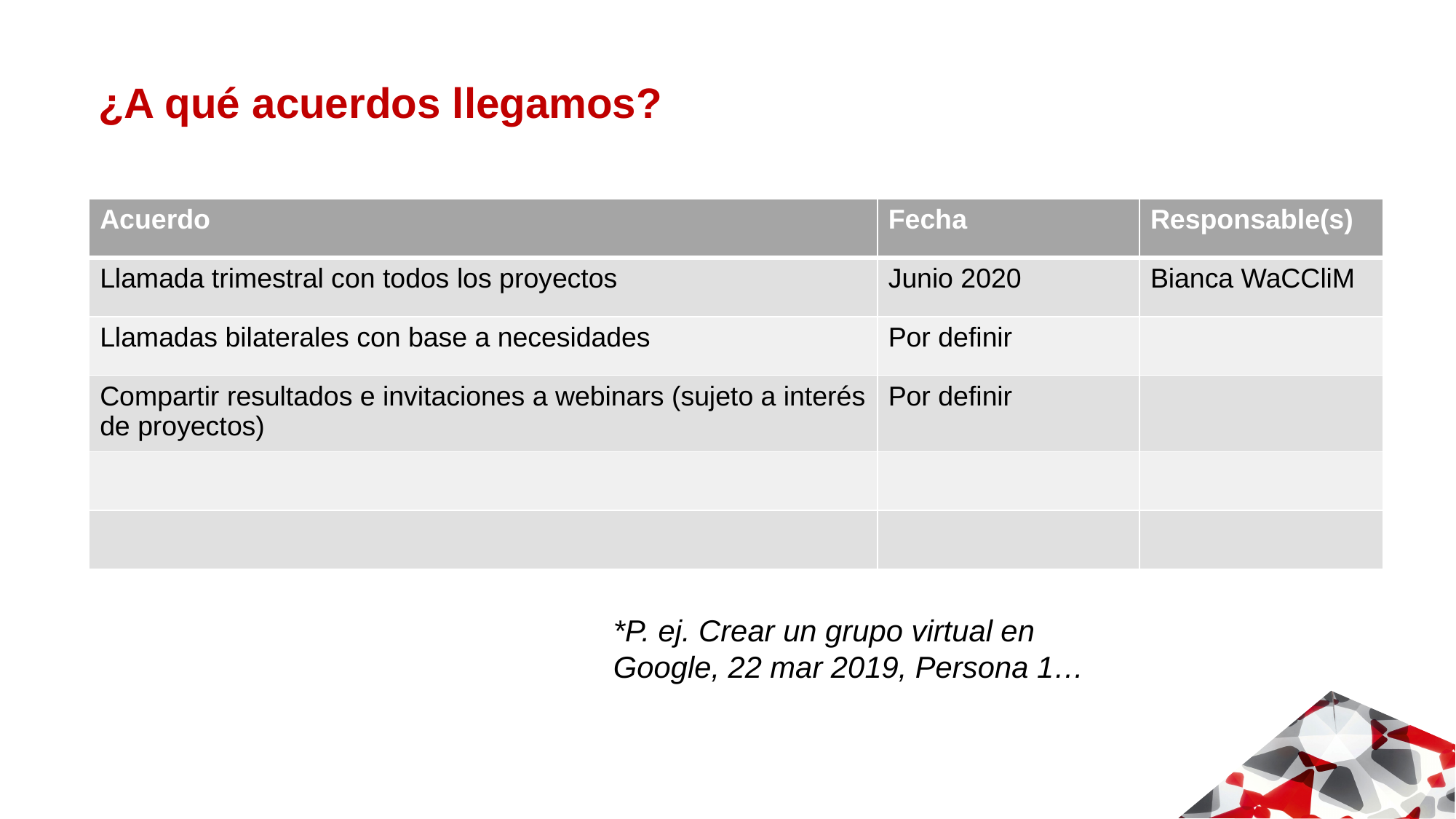

¿A qué acuerdos llegamos?
| Acuerdo | Fecha | Responsable(s) |
| --- | --- | --- |
| Llamada trimestral con todos los proyectos | Junio 2020 | Bianca WaCCliM |
| Llamadas bilaterales con base a necesidades | Por definir |  |
| Compartir resultados e invitaciones a webinars (sujeto a interés de proyectos) | Por definir |  |
|  |  |  |
|  |  |  |

*P. ej. Crear un grupo virtual en Google, 22 mar 2019, Persona 1…